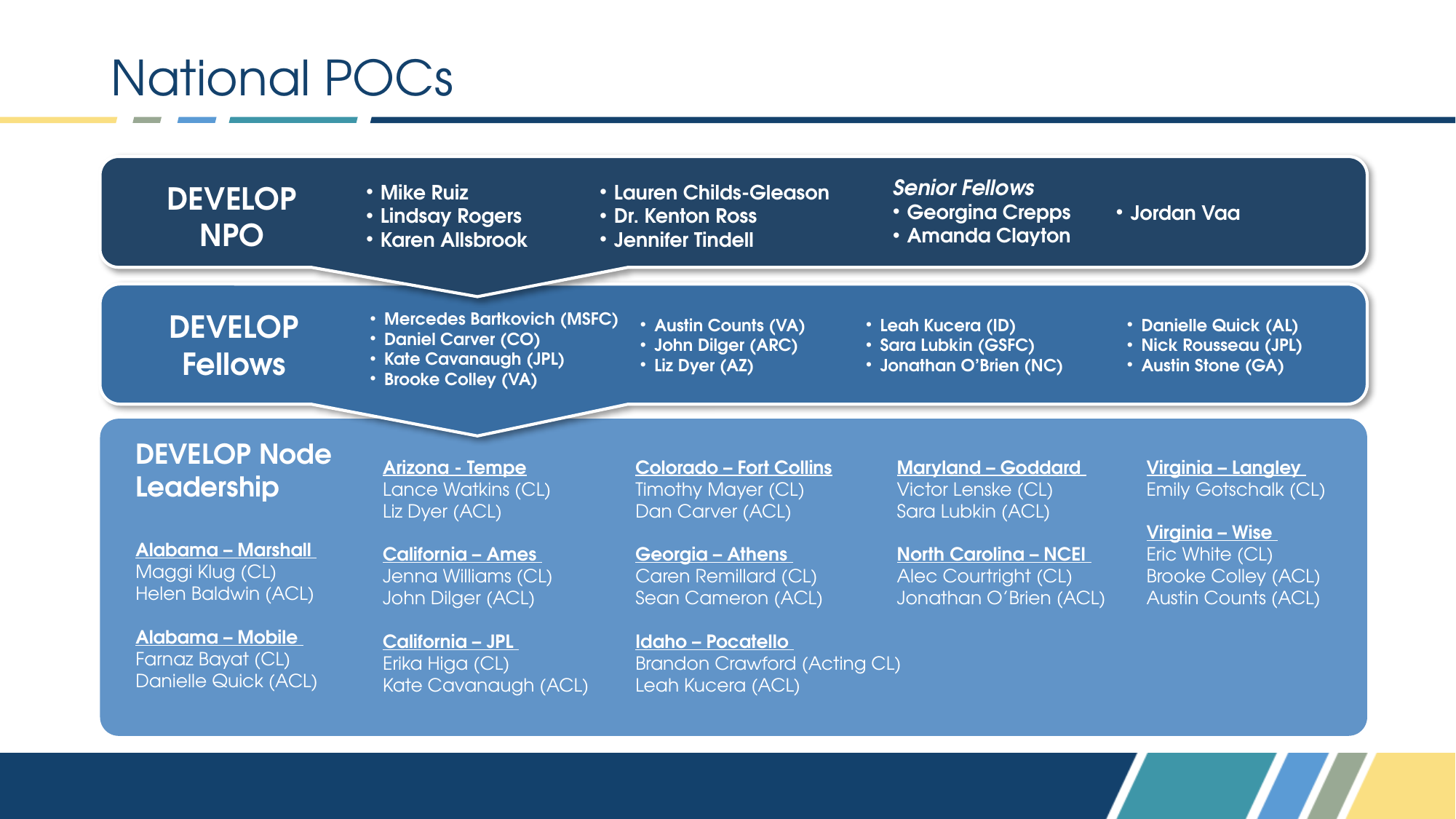

# National POCs

Senior Fellows
Georgina Crepps
Amanda Clayton
DEVELOP
NPO
Mike Ruiz
Lindsay Rogers
Karen Allsbrook
Lauren Childs-Gleason
Dr. Kenton Ross
Jennifer Tindell
Jordan Vaa

DEVELOP
Fellows
Mercedes Bartkovich (MSFC)
Daniel Carver (CO)
Kate Cavanaugh (JPL)
Brooke Colley (VA)
Austin Counts (VA)
John Dilger (ARC)
Liz Dyer (AZ)
Leah Kucera (ID)
Sara Lubkin (GSFC)
Jonathan O’Brien (NC)
Danielle Quick (AL)
Nick Rousseau (JPL)
Austin Stone (GA)

DEVELOP Node Leadership
Arizona - Tempe
Lance Watkins (CL)
Liz Dyer (ACL)

California – Ames
Jenna Williams (CL)
John Dilger (ACL)

California – JPL
Erika Higa (CL)
Kate Cavanaugh (ACL)
Colorado – Fort Collins
Timothy Mayer (CL)
Dan Carver (ACL)

Georgia – Athens
Caren Remillard (CL)
Sean Cameron (ACL)

Idaho – Pocatello
Brandon Crawford (Acting CL)
Leah Kucera (ACL)
Maryland – Goddard
Victor Lenske (CL)
Sara Lubkin (ACL)

North Carolina – NCEI
Alec Courtright (CL)
Jonathan O’Brien (ACL)
Virginia – Langley
Emily Gotschalk (CL)

Virginia – Wise
Eric White (CL)
Brooke Colley (ACL)
Austin Counts (ACL)
Alabama – Marshall
Maggi Klug (CL)
Helen Baldwin (ACL)

Alabama – Mobile
Farnaz Bayat (CL)
Danielle Quick (ACL)